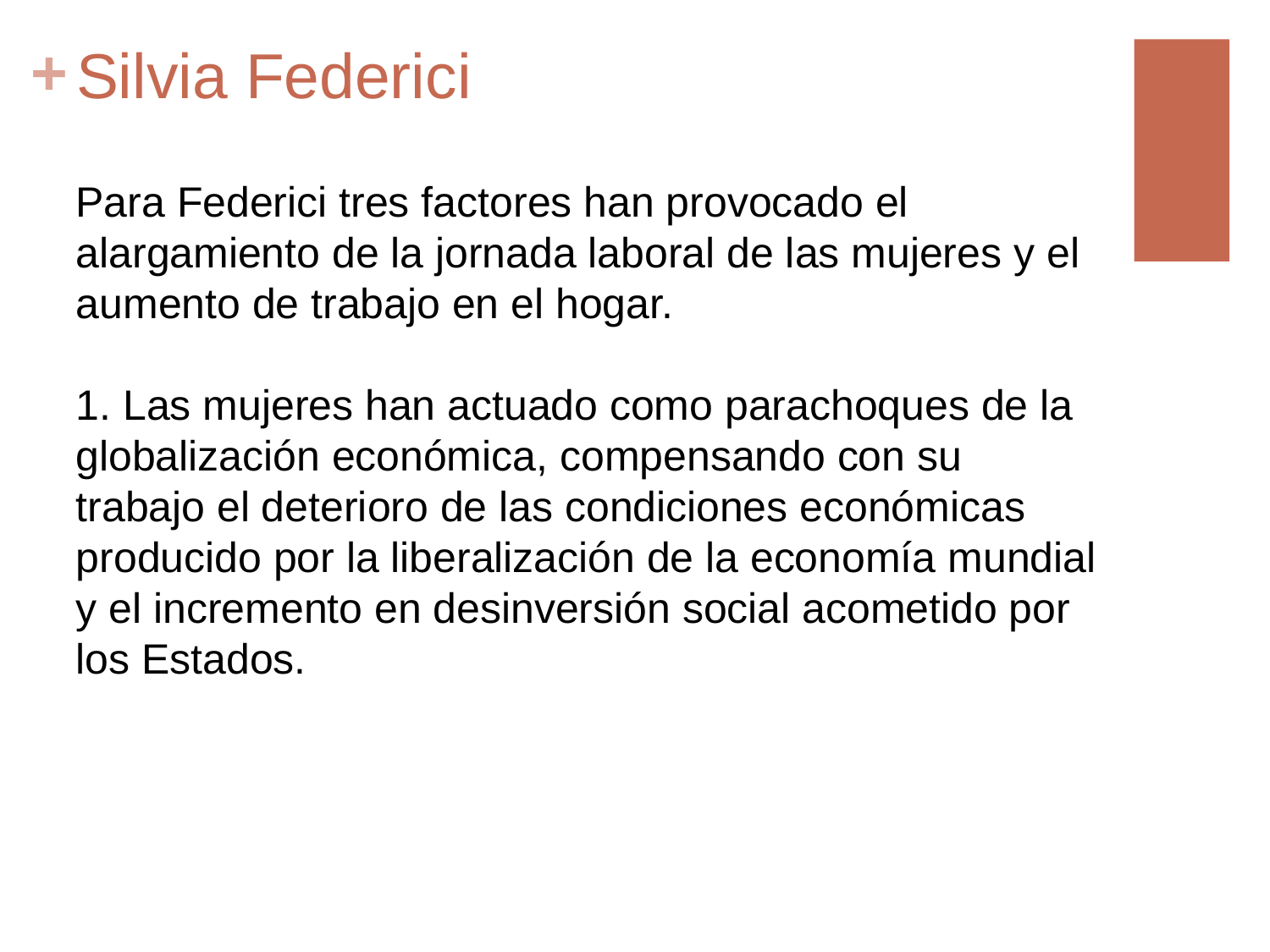

# Silvia Federici
Para Federici tres factores han provocado el alargamiento de la jornada laboral de las mujeres y el aumento de trabajo en el hogar.

1. Las mujeres han actuado como parachoques de la globalización económica, compensando con su trabajo el deterioro de las condiciones económicas producido por la liberalización de la economía mundial y el incremento en desinversión social acometido por los Estados.